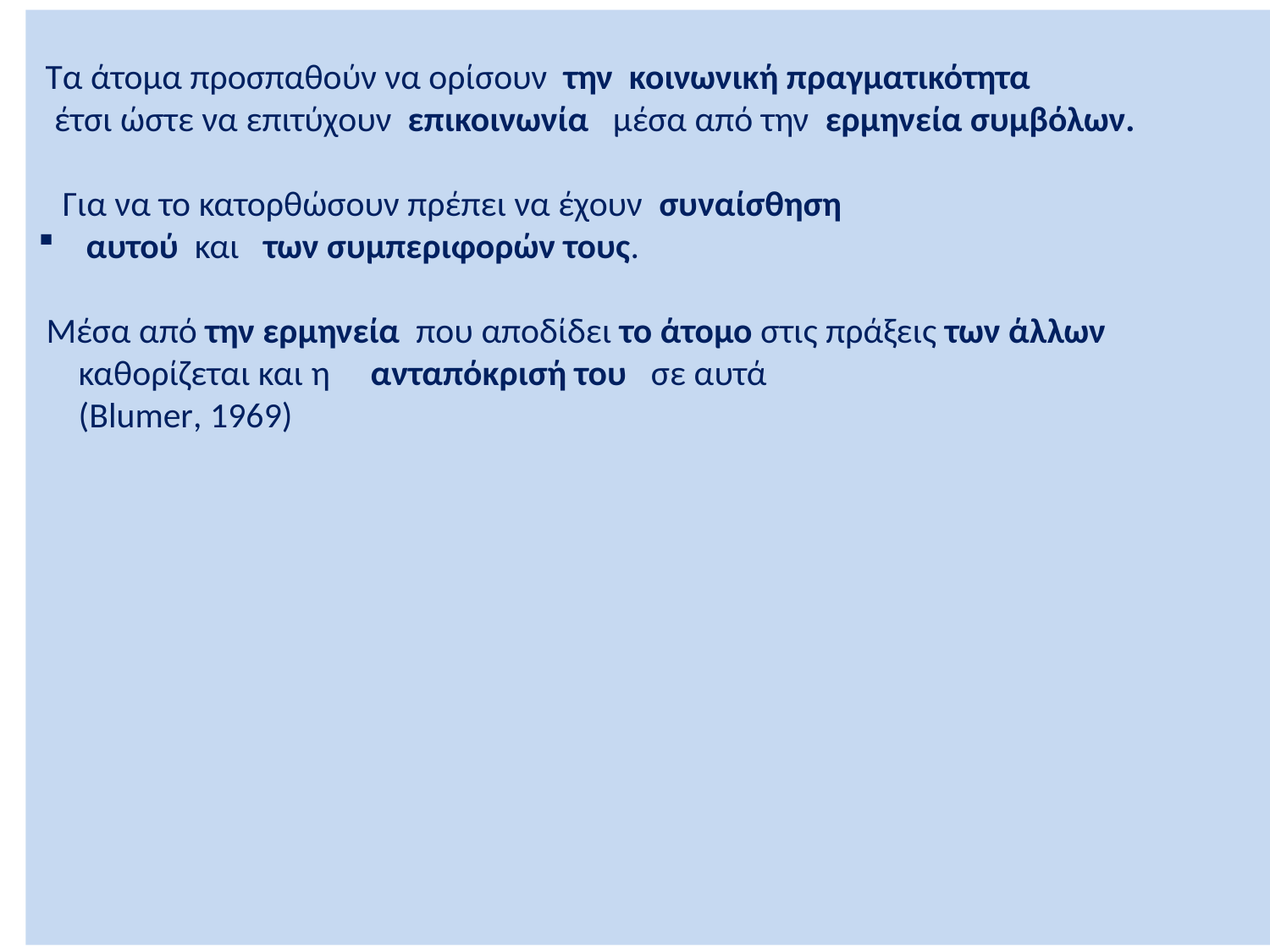

Τα άτομα προσπαθούν να ορίσουν  την  κοινωνική πραγματικότητα
  έτσι ώστε να επιτύχουν  επικοινωνία   μέσα από την  ερμηνεία συμβόλων.

   Για να το κατορθώσουν πρέπει να έχουν  συναίσθηση
 αυτού  και   των συμπεριφορών τους.

 Μέσα από την ερμηνεία  που αποδίδει το άτομο στις πράξεις των άλλων
     καθορίζεται και η     ανταπόκρισή του   σε αυτά
     (Blumer, 1969)